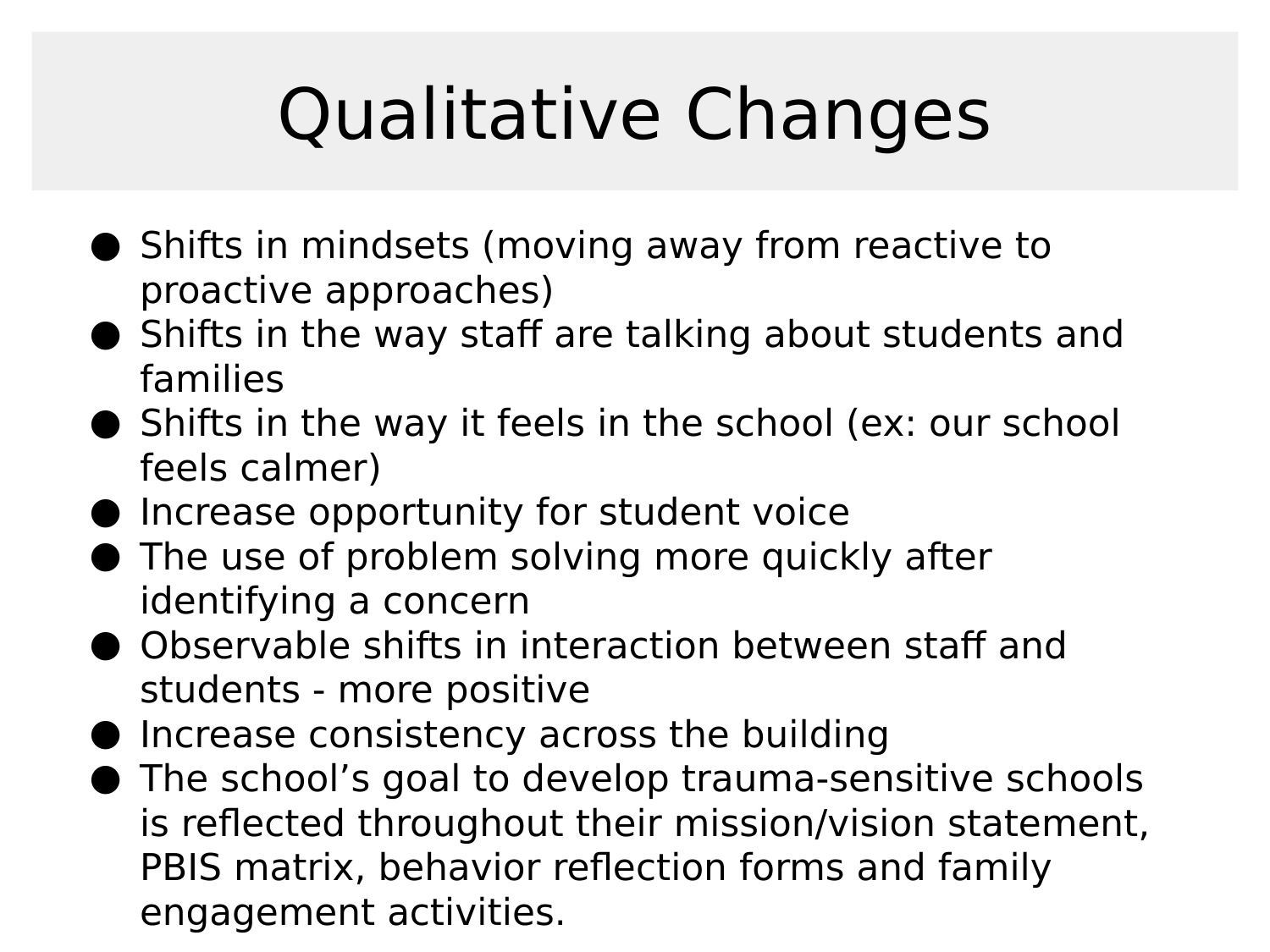

# Qualitative Changes
Shifts in mindsets (moving away from reactive to proactive approaches)
Shifts in the way staff are talking about students and families
Shifts in the way it feels in the school (ex: our school feels calmer)
Increase opportunity for student voice
The use of problem solving more quickly after identifying a concern
Observable shifts in interaction between staff and students - more positive
Increase consistency across the building
The school’s goal to develop trauma-sensitive schools is reflected throughout their mission/vision statement, PBIS matrix, behavior reflection forms and family engagement activities.